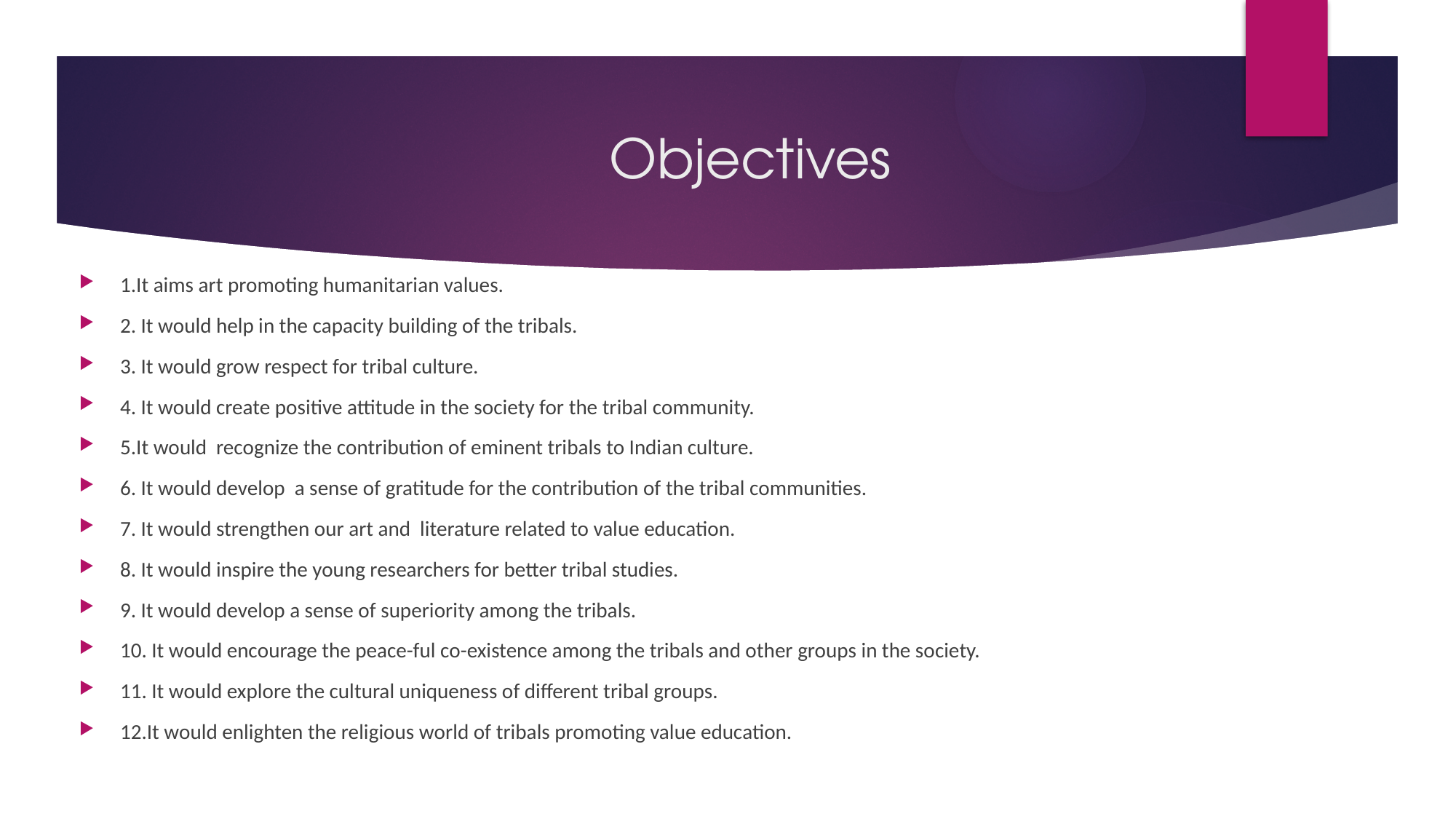

# Objectives
1.It aims art promoting humanitarian values.
2. It would help in the capacity building of the tribals.
3. It would grow respect for tribal culture.
4. It would create positive attitude in the society for the tribal community.
5.It would  recognize the contribution of eminent tribals to Indian culture.
6. It would develop  a sense of gratitude for the contribution of the tribal communities.
7. It would strengthen our art and  literature related to value education.
8. It would inspire the young researchers for better tribal studies.
9. It would develop a sense of superiority among the tribals.
10. It would encourage the peace-ful co-existence among the tribals and other groups in the society.
11. It would explore the cultural uniqueness of different tribal groups.
12.It would enlighten the religious world of tribals promoting value education.